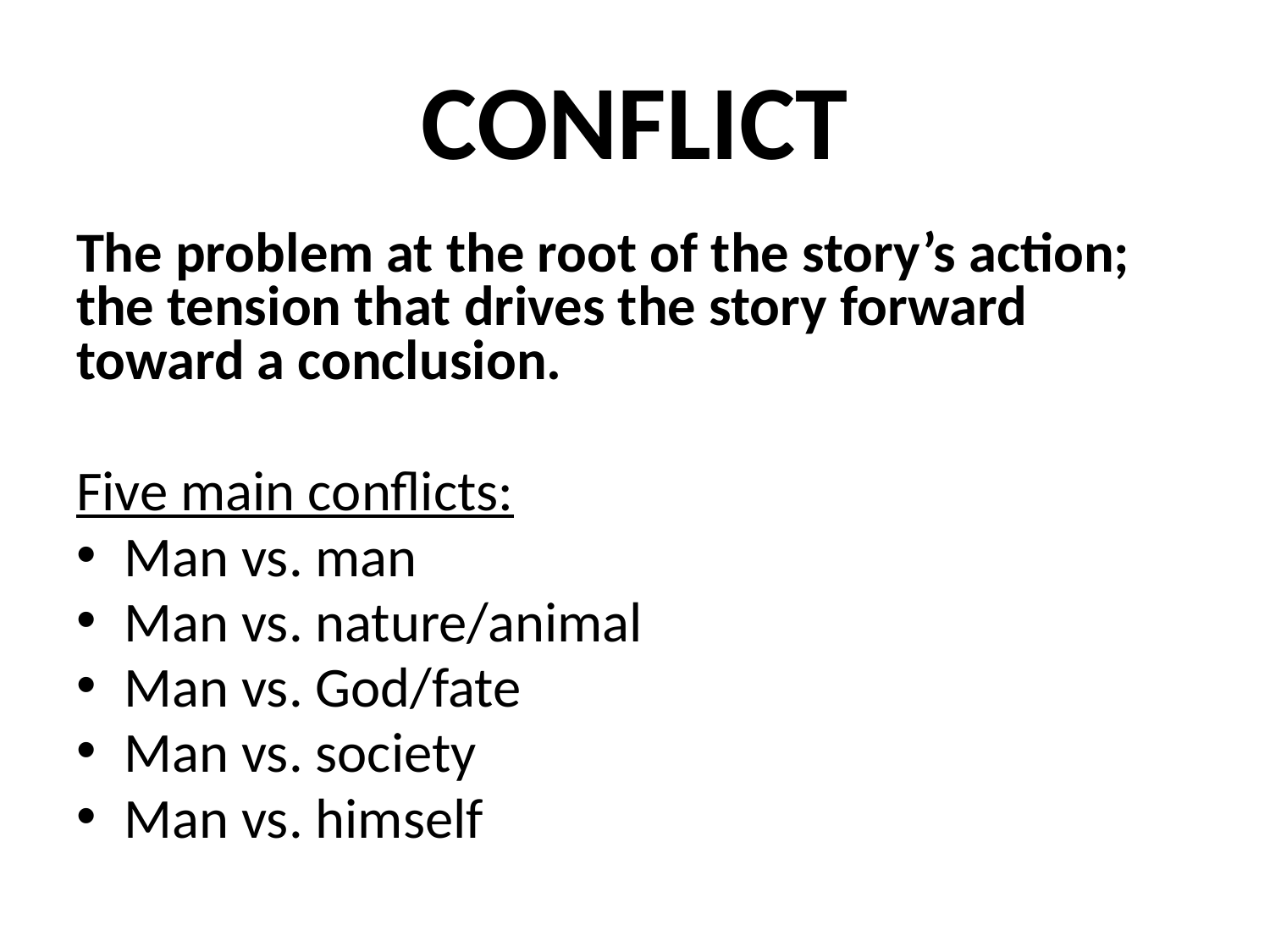

# CONFLICT
The problem at the root of the story’s action; the tension that drives the story forward toward a conclusion.

Five main conflicts:
Man vs. man
Man vs. nature/animal
Man vs. God/fate
Man vs. society
Man vs. himself